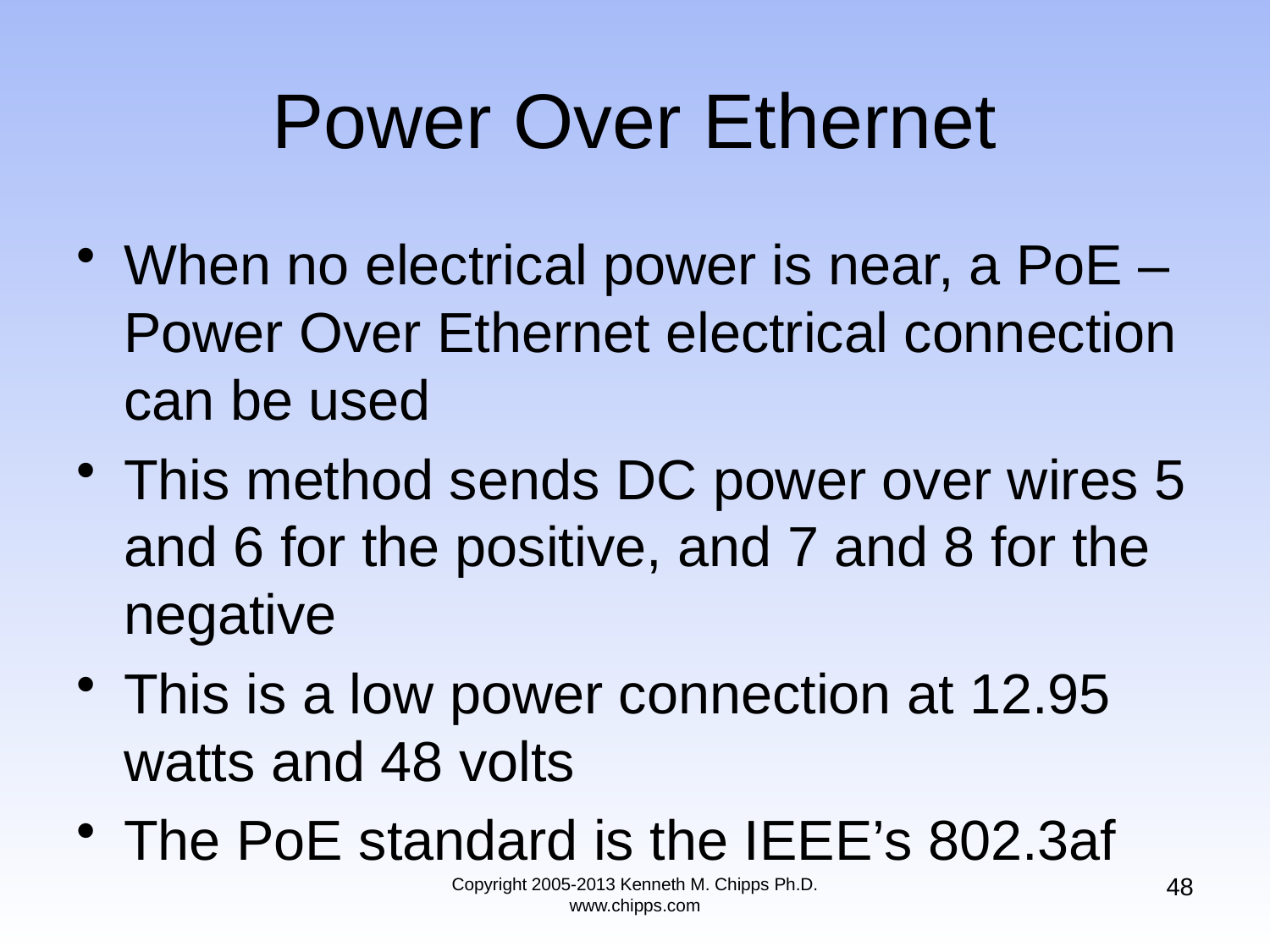

# Power Over Ethernet
When no electrical power is near, a PoE – Power Over Ethernet electrical connection can be used
This method sends DC power over wires 5 and 6 for the positive, and 7 and 8 for the negative
This is a low power connection at 12.95 watts and 48 volts
The PoE standard is the IEEE’s 802.3af
48
Copyright 2005-2013 Kenneth M. Chipps Ph.D. www.chipps.com